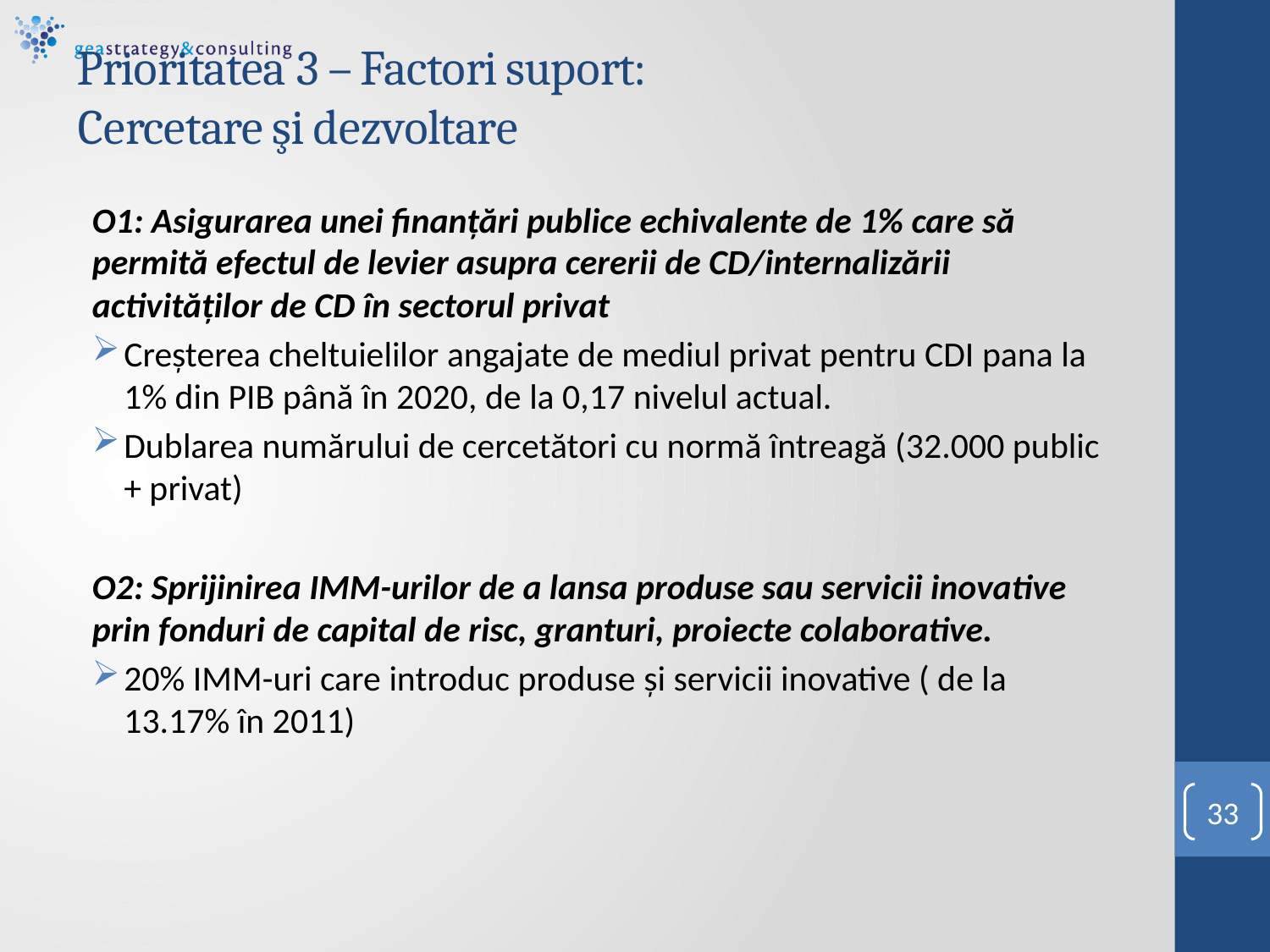

# Prioritatea 3 – Factori suport: Cercetare şi dezvoltare

O1: Asigurarea unei finanţări publice echivalente de 1% care să permită efectul de levier asupra cererii de CD/internalizării activităţilor de CD în sectorul privat
Creşterea cheltuielilor angajate de mediul privat pentru CDI pana la 1% din PIB până în 2020, de la 0,17 nivelul actual.
Dublarea numărului de cercetători cu normă întreagă (32.000 public + privat)

O2: Sprijinirea IMM-urilor de a lansa produse sau servicii inovative prin fonduri de capital de risc, granturi, proiecte colaborative.
20% IMM-uri care introduc produse şi servicii inovative ( de la 13.17% în 2011)

33